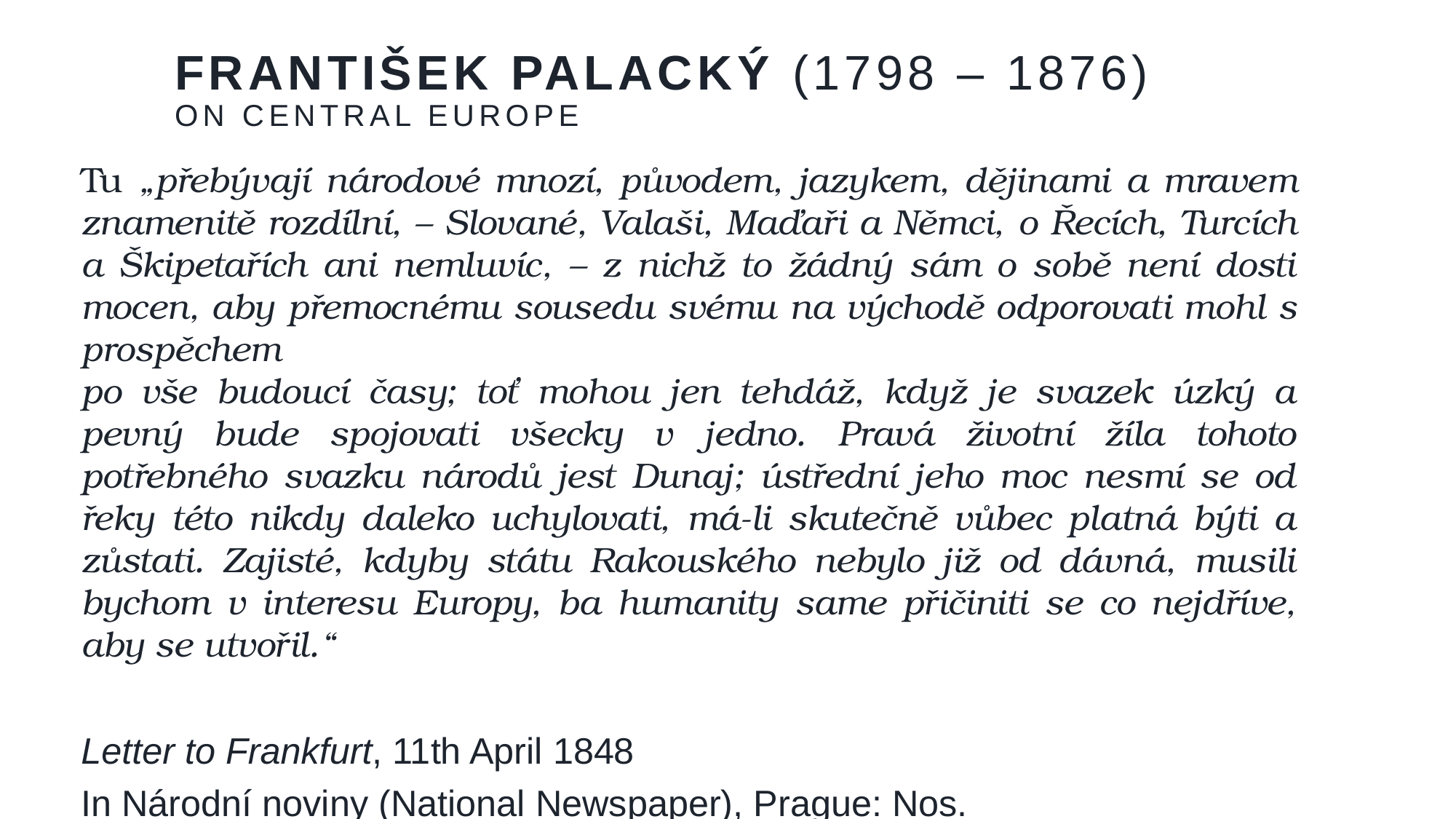

# František Palacký (1798 – 1876) on central europe
Tu „přebývají národové mnozí, původem, jazykem, dějinami a mravem znamenitě rozdílní, – Slované, Valaši, Maďaři a Němci, o Řecích, Turcích
a Škipetařích ani nemluvíc, – z nichž to žádný sám o sobě není dosti mocen, aby přemocnému sousedu svému na východě odporovati mohl s prospěchem
po vše budoucí časy; toť mohou jen tehdáž, když je svazek úzký a pevný bude spojovati všecky v jedno. Pravá životní žíla tohoto potřebného svazku národů jest Dunaj; ústřední jeho moc nesmí se od řeky této nikdy daleko uchylovati, má-li skutečně vůbec platná býti a zůstati. Zajisté, kdyby státu Rakouského nebylo již od dávná, musili bychom v interesu Europy, ba humanity same přičiniti se co nejdříve, aby se utvořil.“

Letter to Frankfurt, 11th April 1848
In Národní noviny (National Newspaper), Prague: Nos.